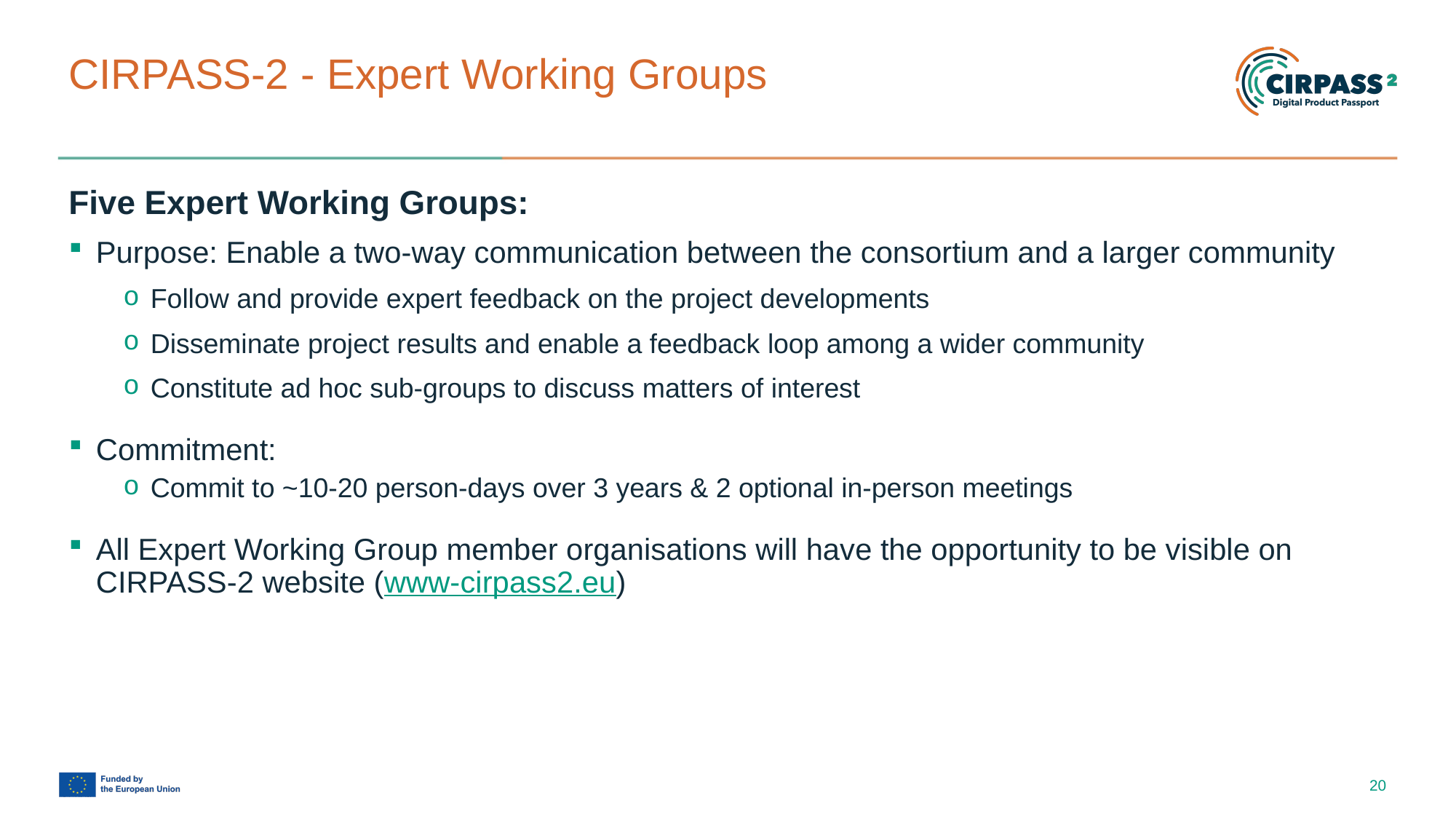

# CIRPASS-2 - Expert Working Groups
Five Expert Working Groups:
Purpose: Enable a two-way communication between the consortium and a larger community
Follow and provide expert feedback on the project developments
Disseminate project results and enable a feedback loop among a wider community
Constitute ad hoc sub-groups to discuss matters of interest
Commitment:
Commit to ~10-20 person-days over 3 years & 2 optional in-person meetings
All Expert Working Group member organisations will have the opportunity to be visible on CIRPASS-2 website (www-cirpass2.eu)